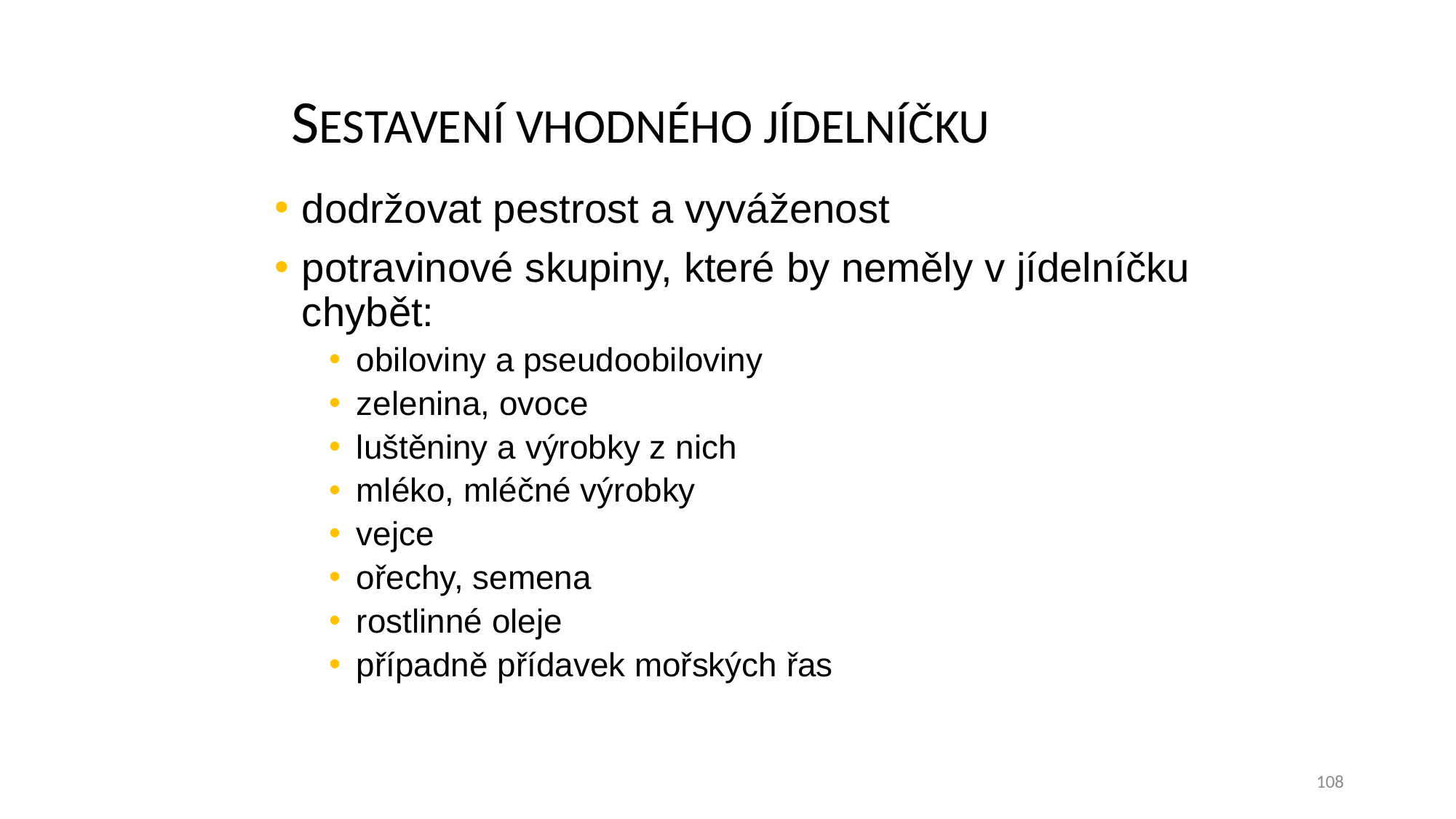

# SESTAVENÍ VHODNÉHO JÍDELNÍČKU
dodržovat pestrost a vyváženost
potravinové skupiny, které by neměly v jídelníčku chybět:
obiloviny a pseudoobiloviny
zelenina, ovoce
luštěniny a výrobky z nich
mléko, mléčné výrobky
vejce
ořechy, semena
rostlinné oleje
případně přídavek mořských řas

108